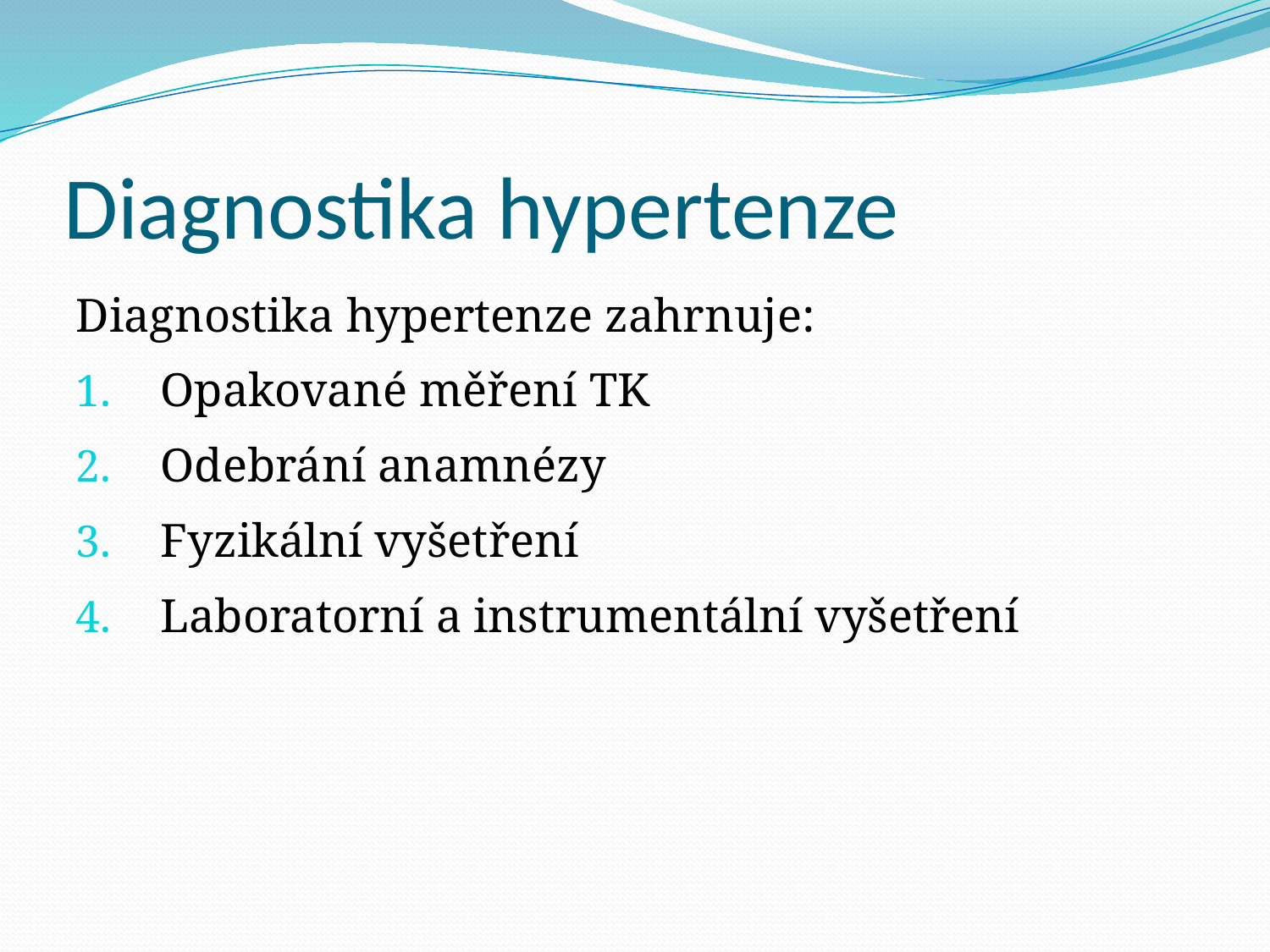

# Diagnostika hypertenze
Diagnostika hypertenze zahrnuje:
Opakované měření TK
Odebrání anamnézy
Fyzikální vyšetření
Laboratorní a instrumentální vyšetření